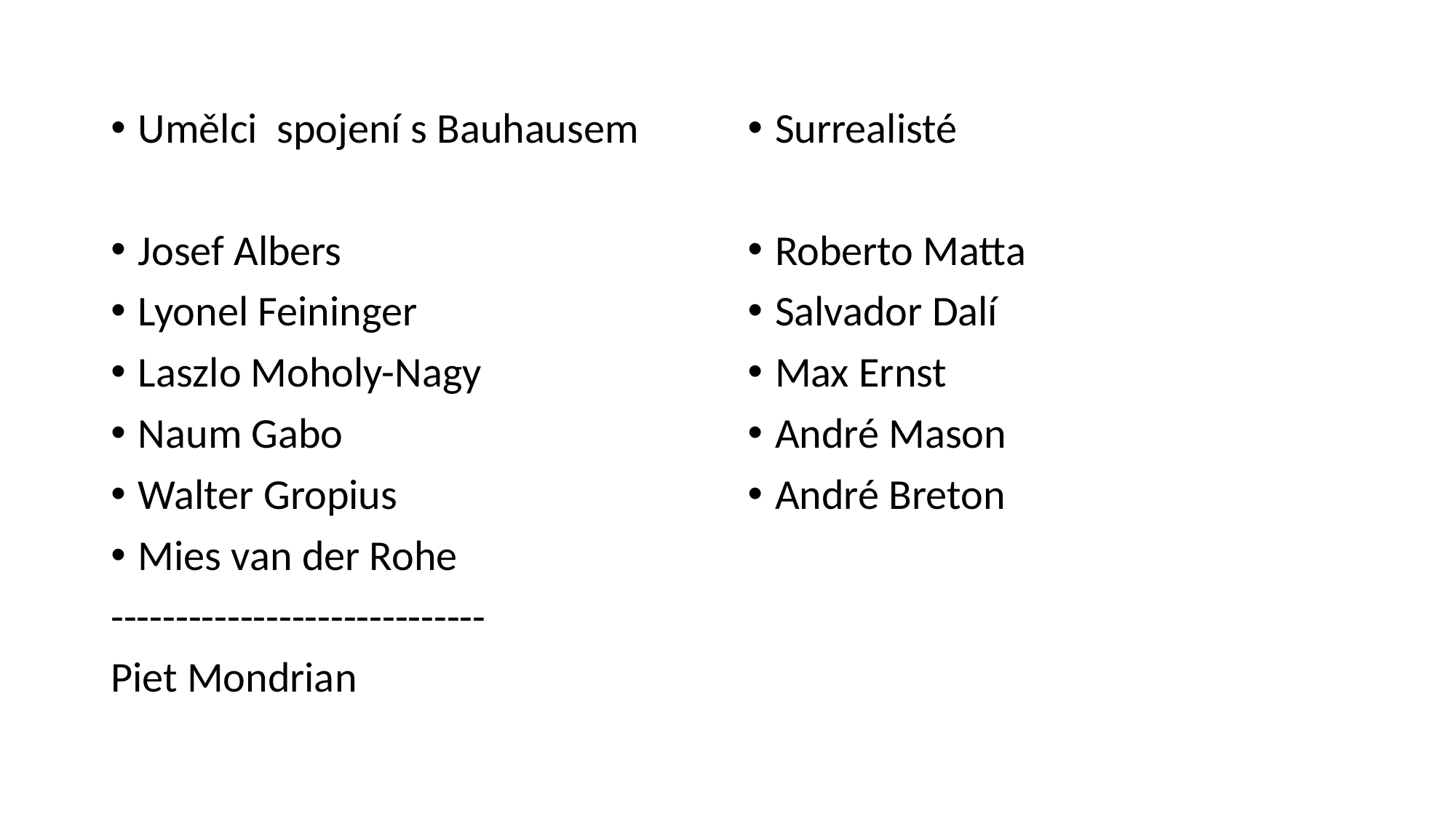

#
Umělci  spojení s Bauhausem

Josef Albers
Lyonel Feininger
Laszlo Moholy-Nagy
Naum Gabo
Walter Gropius
Mies van der Rohe
-----------------------------
Piet Mondrian
Surrealisté

Roberto Matta
Salvador Dalí
Max Ernst
André Mason
André Breton